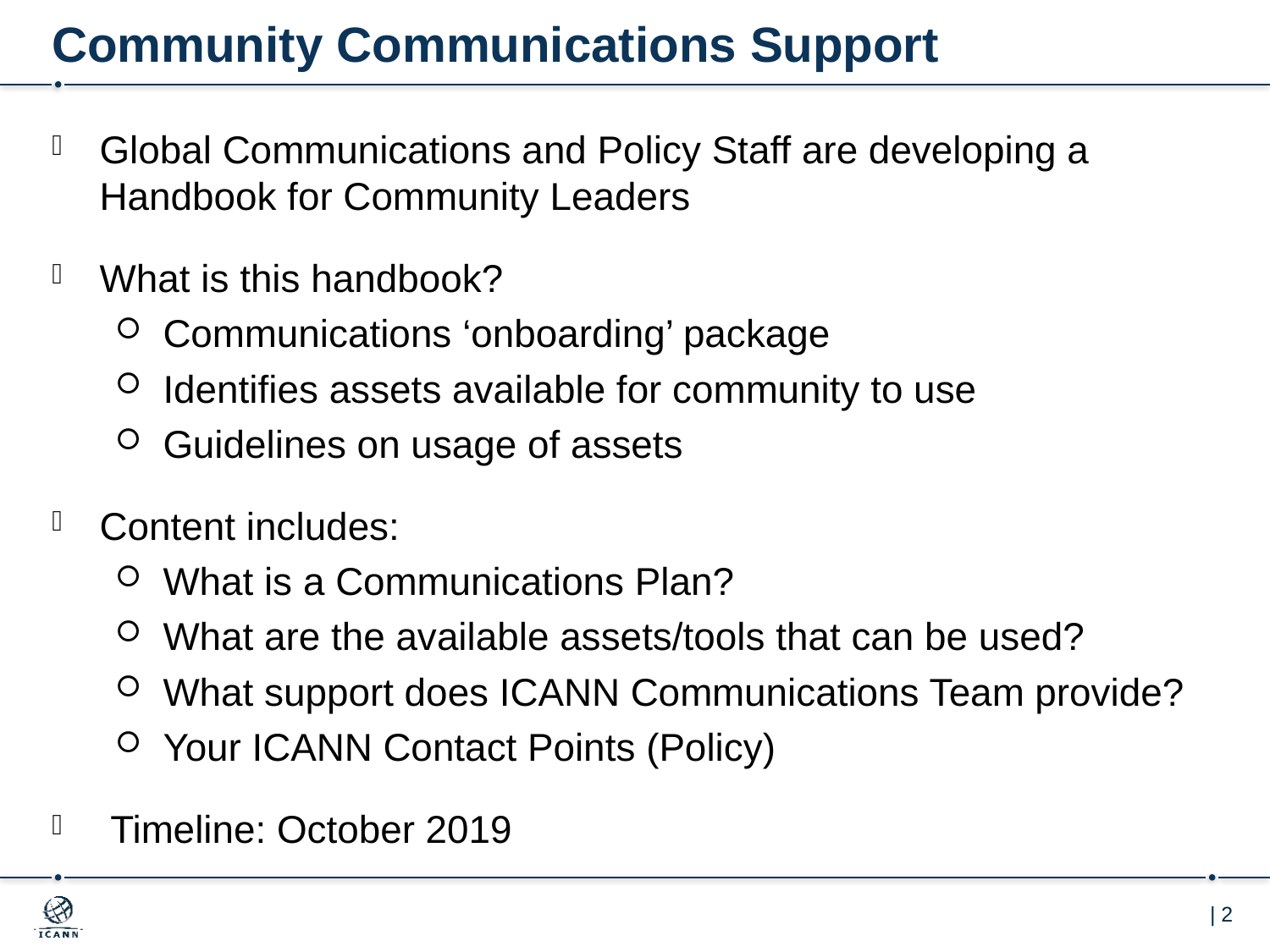

# Community Communications Support
Global Communications and Policy Staff are developing a Handbook for Community Leaders
What is this handbook?
Communications ‘onboarding’ package
Identifies assets available for community to use
Guidelines on usage of assets
Content includes:
What is a Communications Plan?
What are the available assets/tools that can be used?
What support does ICANN Communications Team provide?
Your ICANN Contact Points (Policy)
 Timeline: October 2019